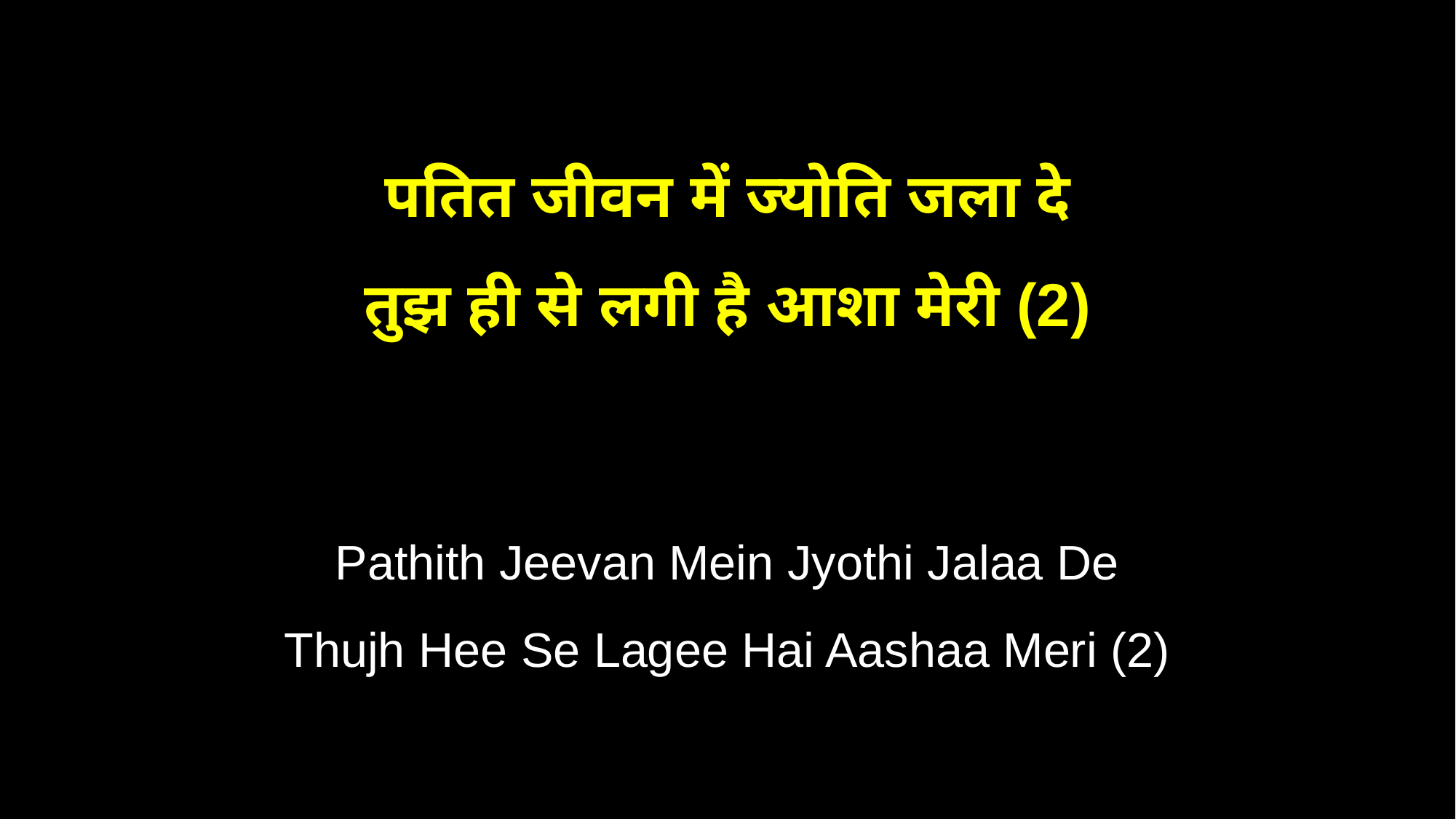

पतित जीवन में ज्योति जला दे
तुझ ही से लगी है आशा मेरी (2)
Pathith Jeevan Mein Jyothi Jalaa De
Thujh Hee Se Lagee Hai Aashaa Meri (2)